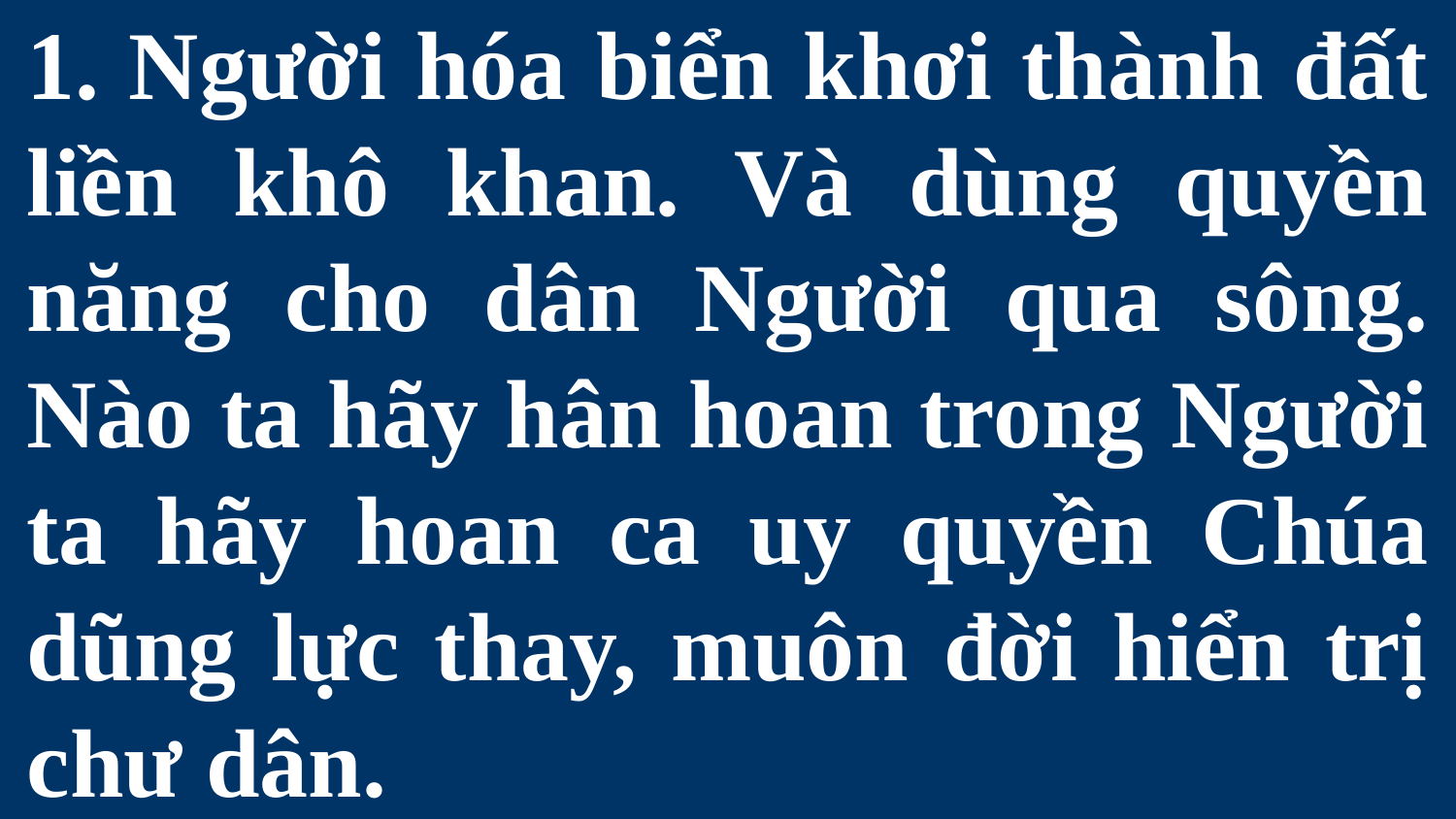

# 1. Người hóa biển khơi thành đất liền khô khan. Và dùng quyền năng cho dân Người qua sông. Nào ta hãy hân hoan trong Người ta hãy hoan ca uy quyền Chúa dũng lực thay, muôn đời hiển trị chư dân.